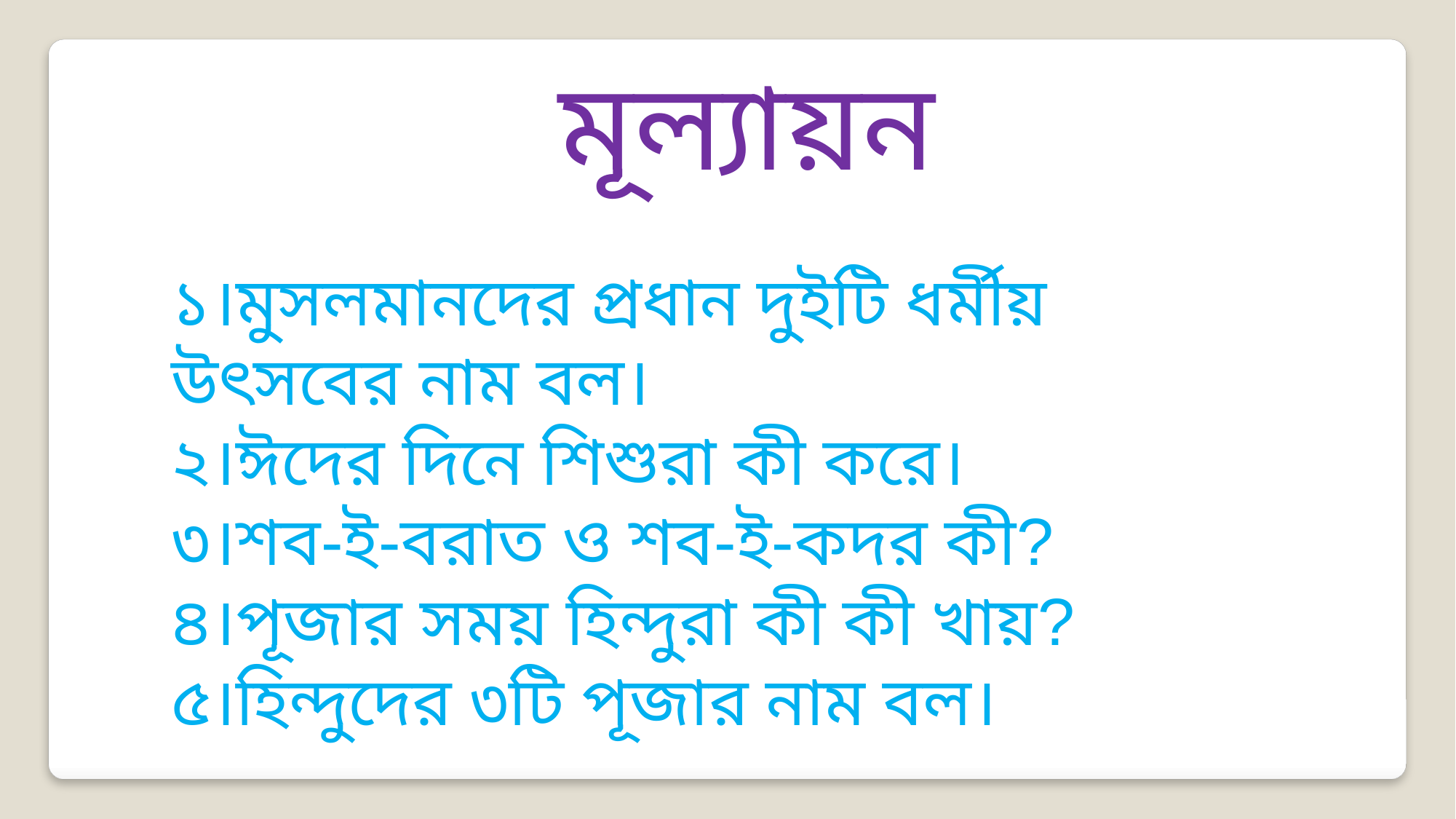

মূল্যায়ন
১।মুসলমানদের প্রধান দুইটি ধর্মীয় উৎসবের নাম বল।
২।ঈদের দিনে শিশুরা কী করে।
৩।শব-ই-বরাত ও শব-ই-কদর কী?
৪।পূজার সময় হিন্দুরা কী কী খায়?
৫।হিন্দুদের ৩টি পূজার নাম বল।